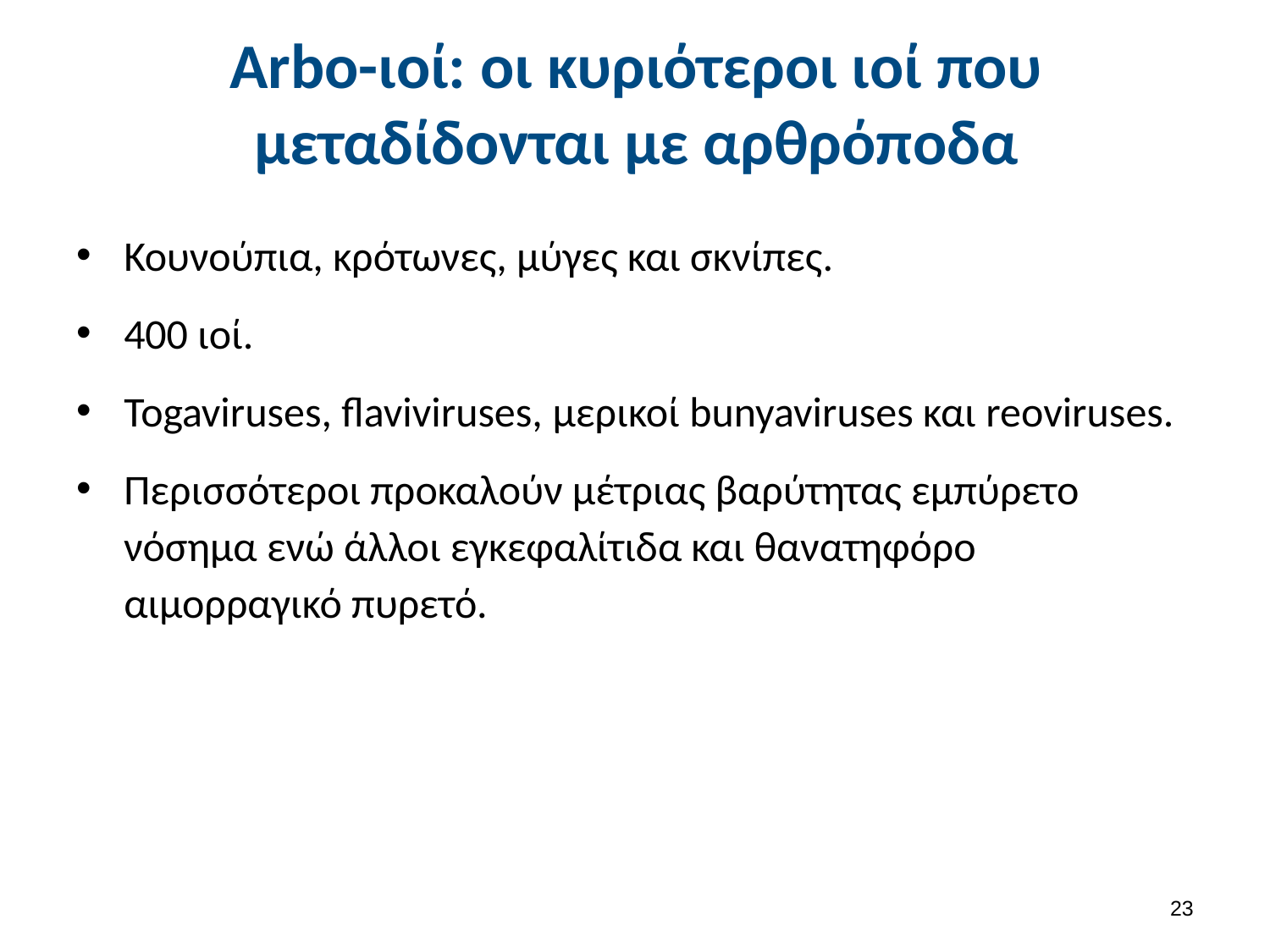

# Arbo-ιοί: οι κυριότεροι ιοί που μεταδίδονται με αρθρόποδα
Κουνούπια, κρότωνες, μύγες και σκνίπες.
400 ιοί.
Togaviruses, flaviviruses, μερικοί bunyaviruses και reoviruses.
Περισσότεροι προκαλούν μέτριας βαρύτητας εμπύρετο νόσημα ενώ άλλοι εγκεφαλίτιδα και θανατηφόρο αιμορραγικό πυρετό.
23